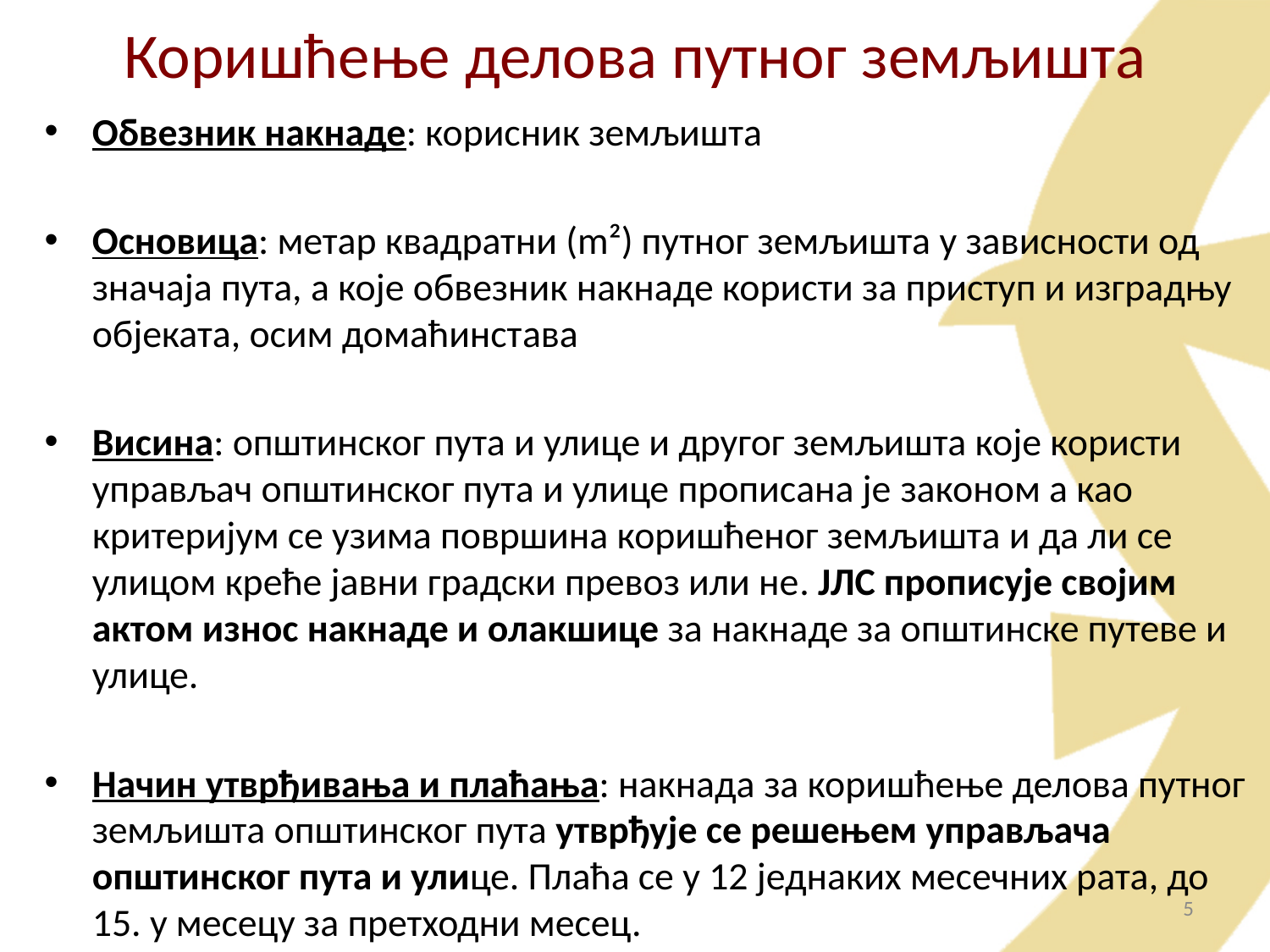

# Коришћење делова путног земљишта
Обвезник накнаде: корисник земљишта

Основица: метар квадратни (m²) путног земљишта у зависности од значаја пута, а које обвезник накнаде користи за приступ и изградњу објеката, осим домаћинстава

Висина: општинског пута и улице и другог земљишта које користи управљач општинског пута и улице прописана је законом а као критеријум се узима површина коришћеног земљишта и да ли се улицом креће јавни градски превоз или не. ЈЛС прописује својим актом износ накнаде и олакшице за накнаде за општинске путеве и улице.

Начин утврђивања и плаћања: накнада за коришћење делова путног земљишта општинског пута утврђује се решењем управљача општинског пута и улице. Плаћа се у 12 једнаких месечних рата, до 15. у месецу за претходни месец.
5